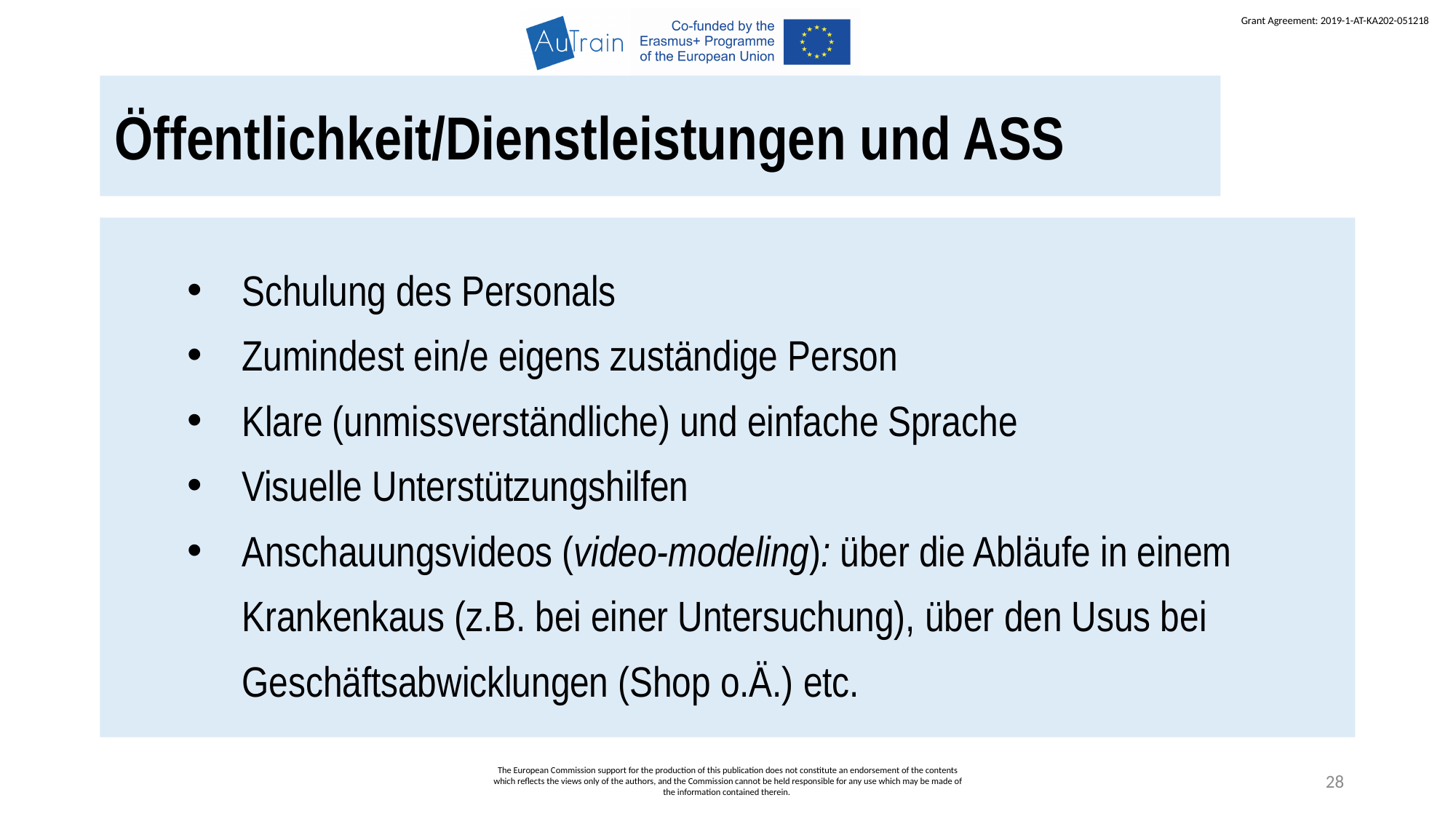

Öffentlichkeit/Dienstleistungen und ASS
Schulung des Personals
Zumindest ein/e eigens zuständige Person
Klare (unmissverständliche) und einfache Sprache
Visuelle Unterstützungshilfen
Anschauungsvideos (video-modeling): über die Abläufe in einem Krankenkaus (z.B. bei einer Untersuchung), über den Usus bei Geschäftsabwicklungen (Shop o.Ä.) etc.

The European Commission support for the production of this publication does not constitute an endorsement of the contents which reflects the views only of the authors, and the Commission cannot be held responsible for any use which may be made of the information contained therein.
28